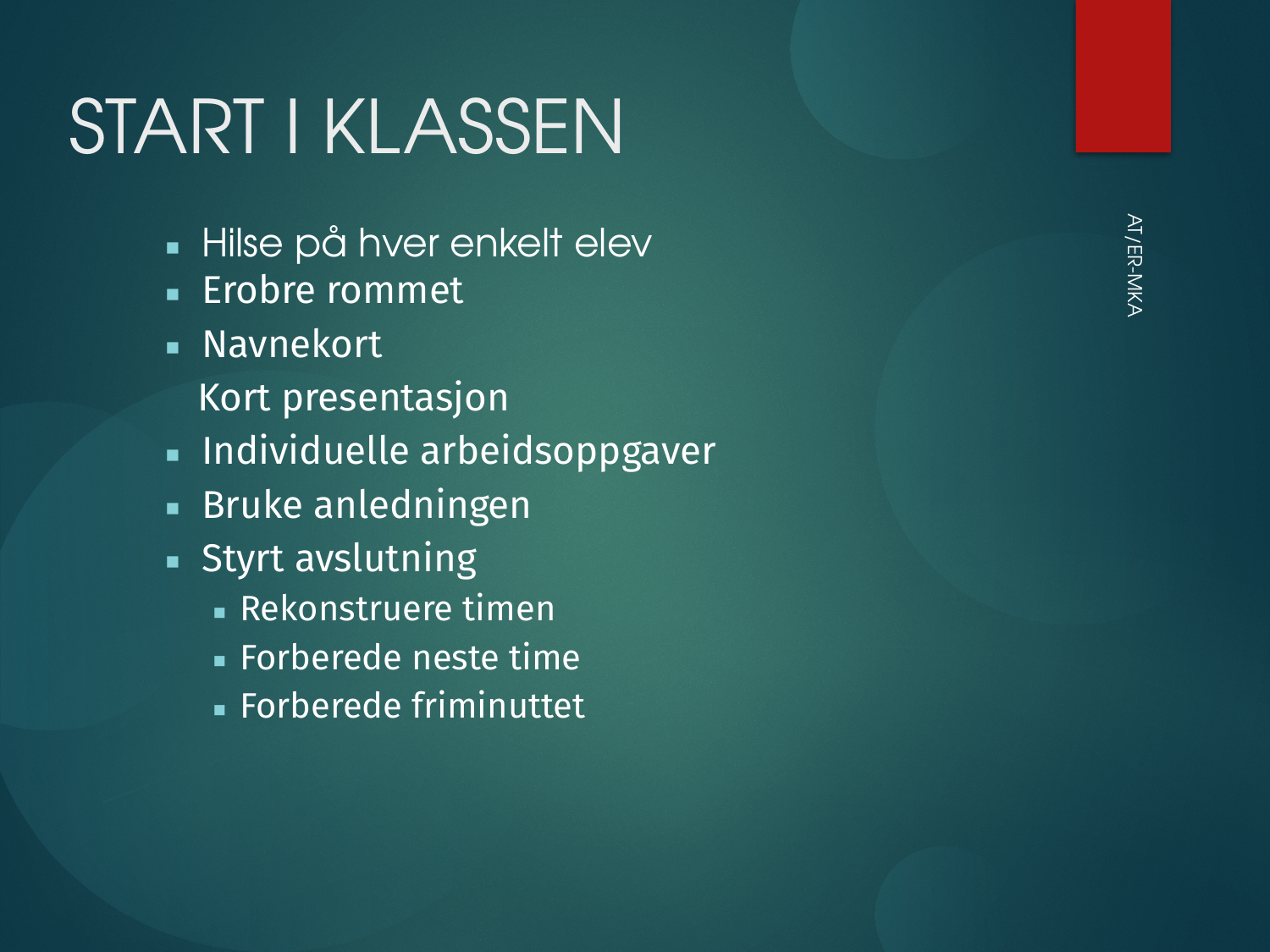

START I KLASSEN
Hilse på hver enkelt elev
Erobre rommet
Navnekort
   Kort presentasjon
Individuelle arbeidsoppgaver
Bruke anledningen
Styrt avslutning
Rekonstruere timen
Forberede neste time
Forberede friminuttet

AT/ER-MKA